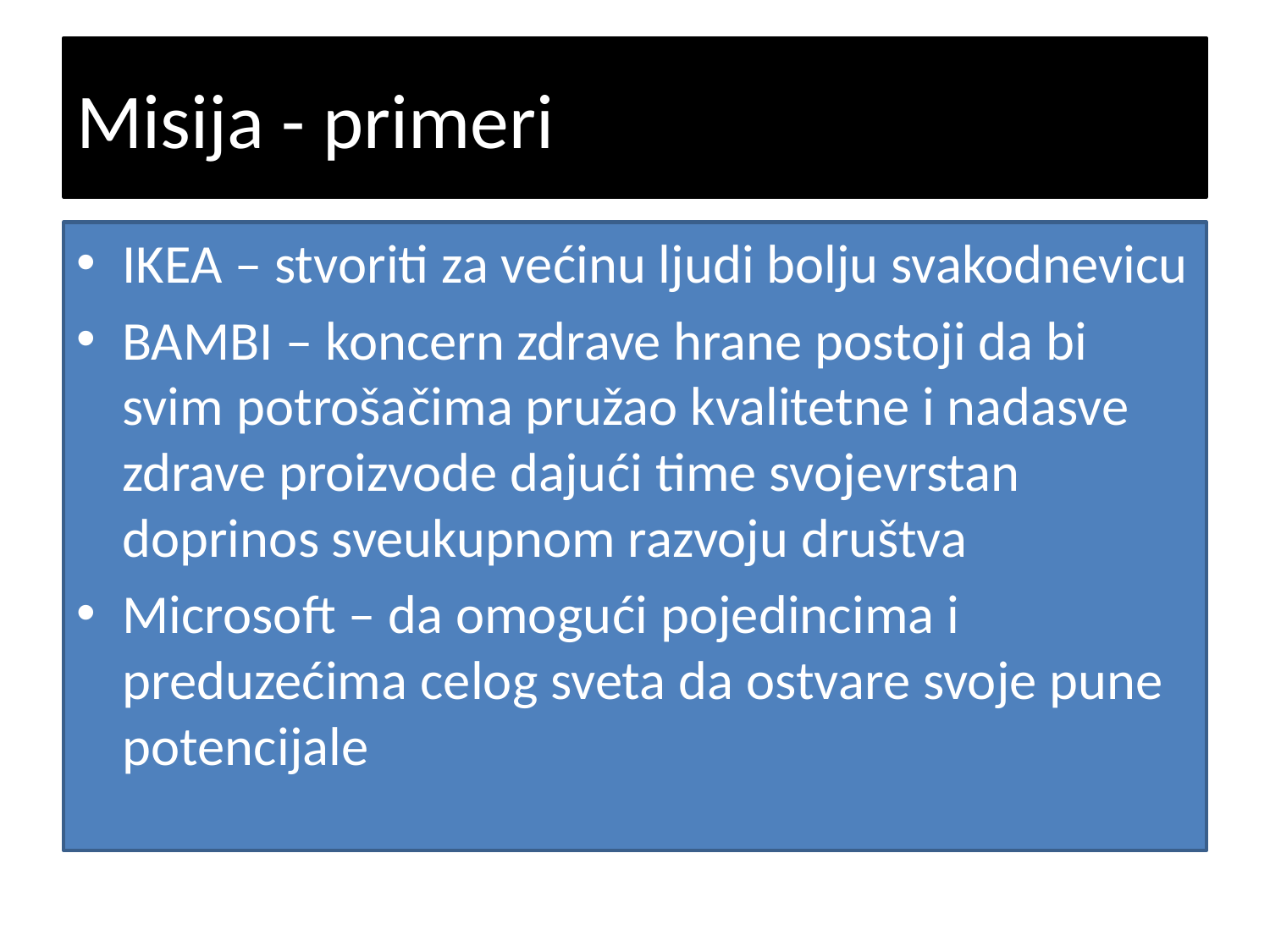

# Misija - primeri
IKEA – stvoriti za većinu ljudi bolju svakodnevicu
BAMBI – koncern zdrave hrane postoji da bi svim potrošačima pružao kvalitetne i nadasve zdrave proizvode dajući time svojevrstan doprinos sveukupnom razvoju društva
Microsoft – da omogući pojedincima i preduzećima celog sveta da ostvare svoje pune potencijale